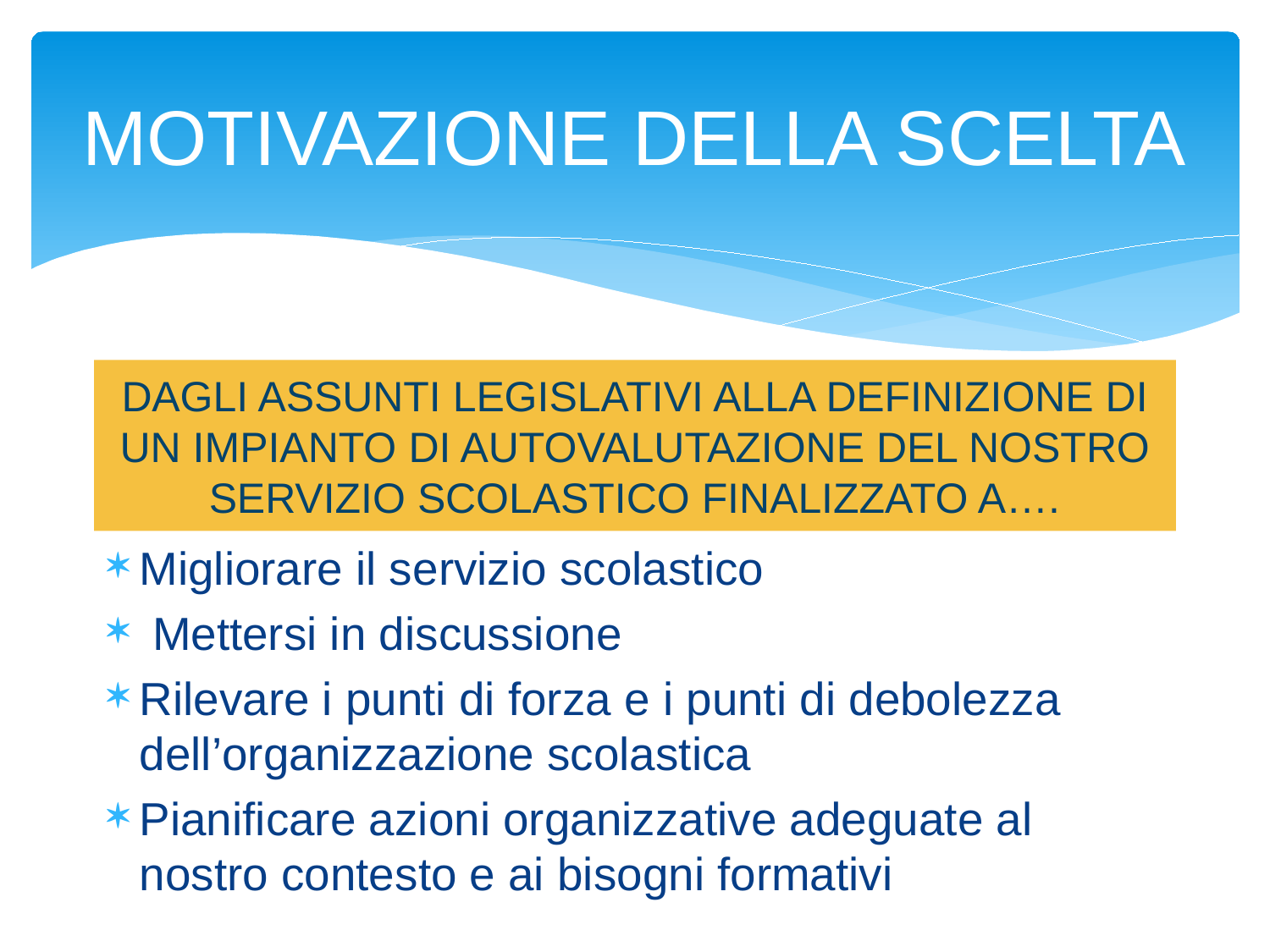

# MOTIVAZIONE DELLA SCELTA
DAGLI ASSUNTI LEGISLATIVI ALLA DEFINIZIONE DI UN IMPIANTO DI AUTOVALUTAZIONE DEL NOSTRO SERVIZIO SCOLASTICO FINALIZZATO A….
Migliorare il servizio scolastico
 Mettersi in discussione
Rilevare i punti di forza e i punti di debolezza dell’organizzazione scolastica
Pianificare azioni organizzative adeguate al nostro contesto e ai bisogni formativi